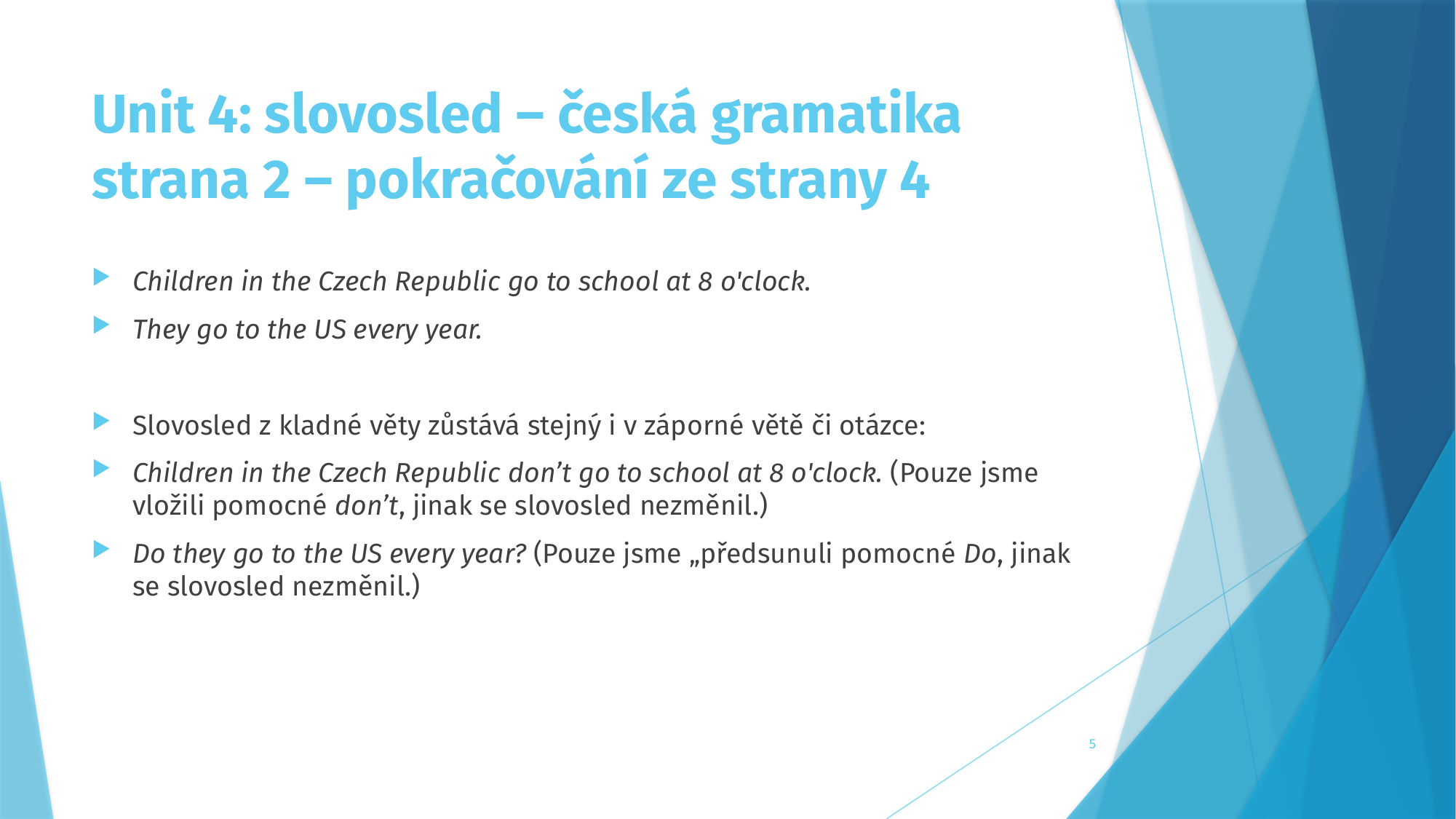

# Unit 4: slovosled – česká gramatika strana 2 – pokračování ze strany 4
Children in the Czech Republic go to school at 8 o'clock.
They go to the US every year.

Slovosled z kladné věty zůstává stejný i v záporné větě či otázce:
Children in the Czech Republic don’t go to school at 8 o'clock. (Pouze jsme vložili pomocné don’t, jinak se slovosled nezměnil.)
Do they go to the US every year? (Pouze jsme „předsunuli pomocné Do, jinak se slovosled nezměnil.)

5